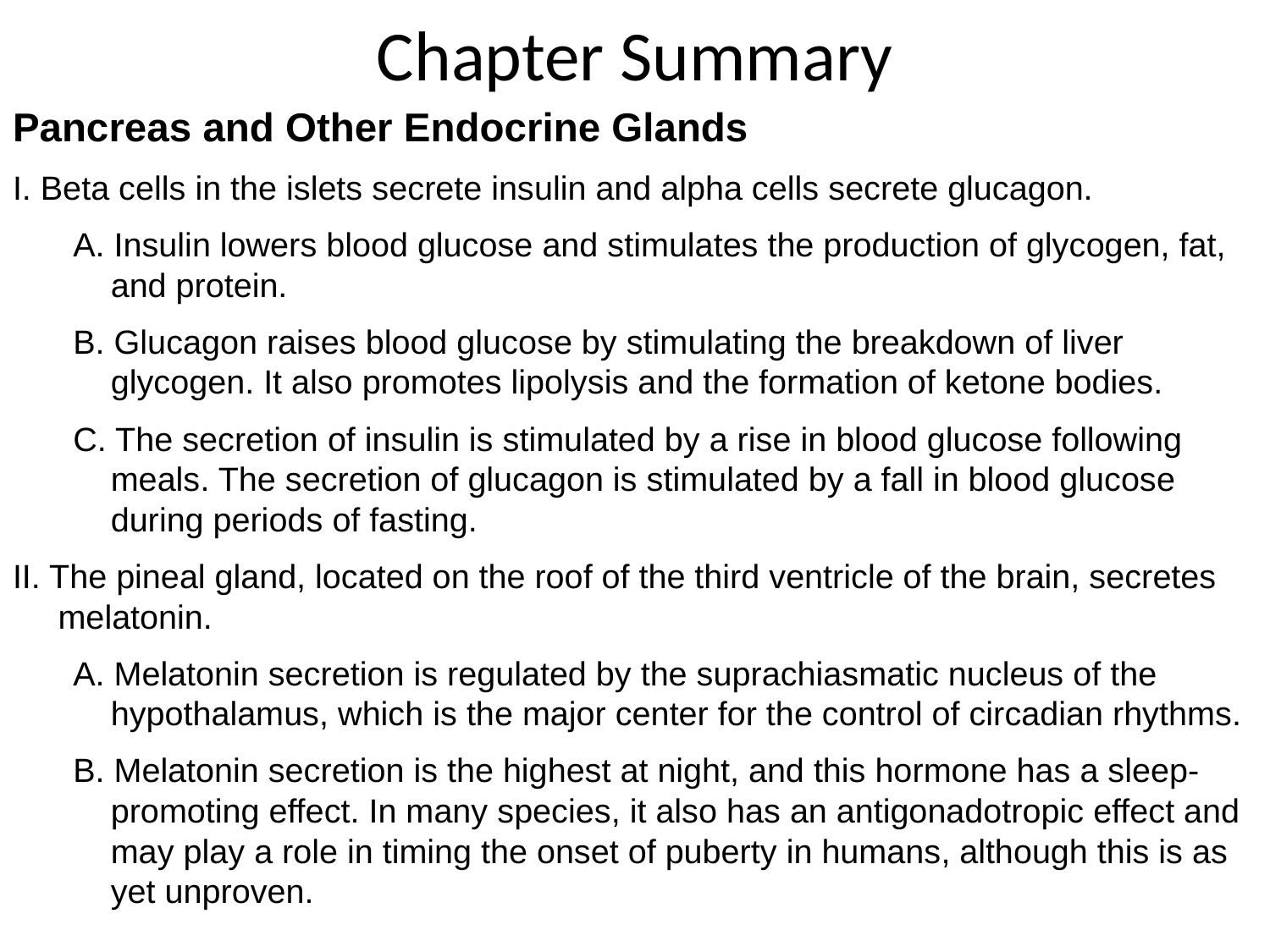

# Chapter Summary
Pancreas and Other Endocrine Glands
I. Beta cells in the islets secrete insulin and alpha cells secrete glucagon.
A. Insulin lowers blood glucose and stimulates the production of glycogen, fat, and protein.
B. Glucagon raises blood glucose by stimulating the breakdown of liver glycogen. It also promotes lipolysis and the formation of ketone bodies.
C. The secretion of insulin is stimulated by a rise in blood glucose following meals. The secretion of glucagon is stimulated by a fall in blood glucose during periods of fasting.
II. The pineal gland, located on the roof of the third ventricle of the brain, secretes melatonin.
A. Melatonin secretion is regulated by the suprachiasmatic nucleus of the hypothalamus, which is the major center for the control of circadian rhythms.
B. Melatonin secretion is the highest at night, and this hormone has a sleep-promoting effect. In many species, it also has an antigonadotropic effect and may play a role in timing the onset of puberty in humans, although this is as yet unproven.